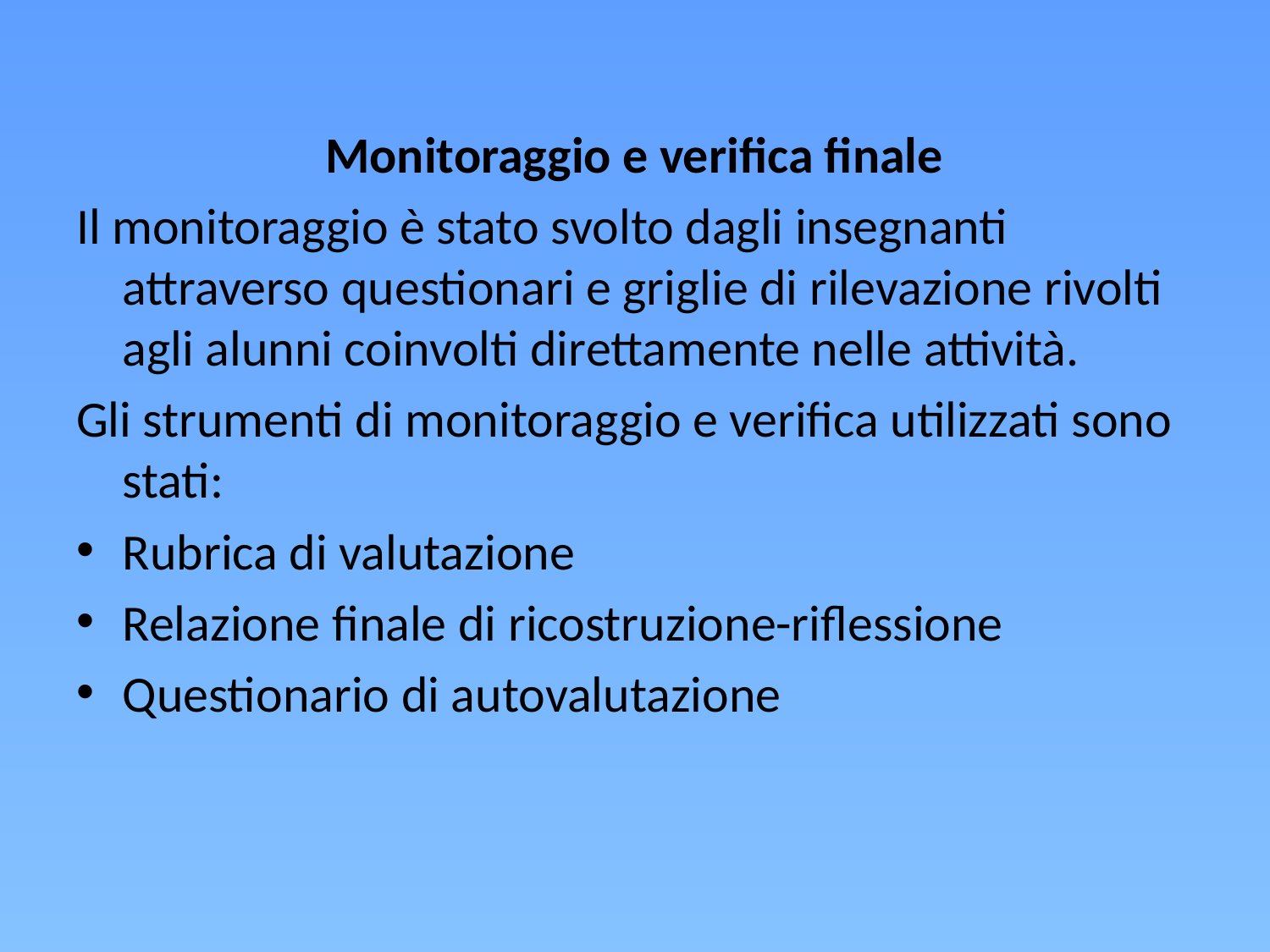

Monitoraggio e verifica finale
Il monitoraggio è stato svolto dagli insegnanti attraverso questionari e griglie di rilevazione rivolti agli alunni coinvolti direttamente nelle attività.
Gli strumenti di monitoraggio e verifica utilizzati sono stati:
Rubrica di valutazione
Relazione finale di ricostruzione-riflessione
Questionario di autovalutazione